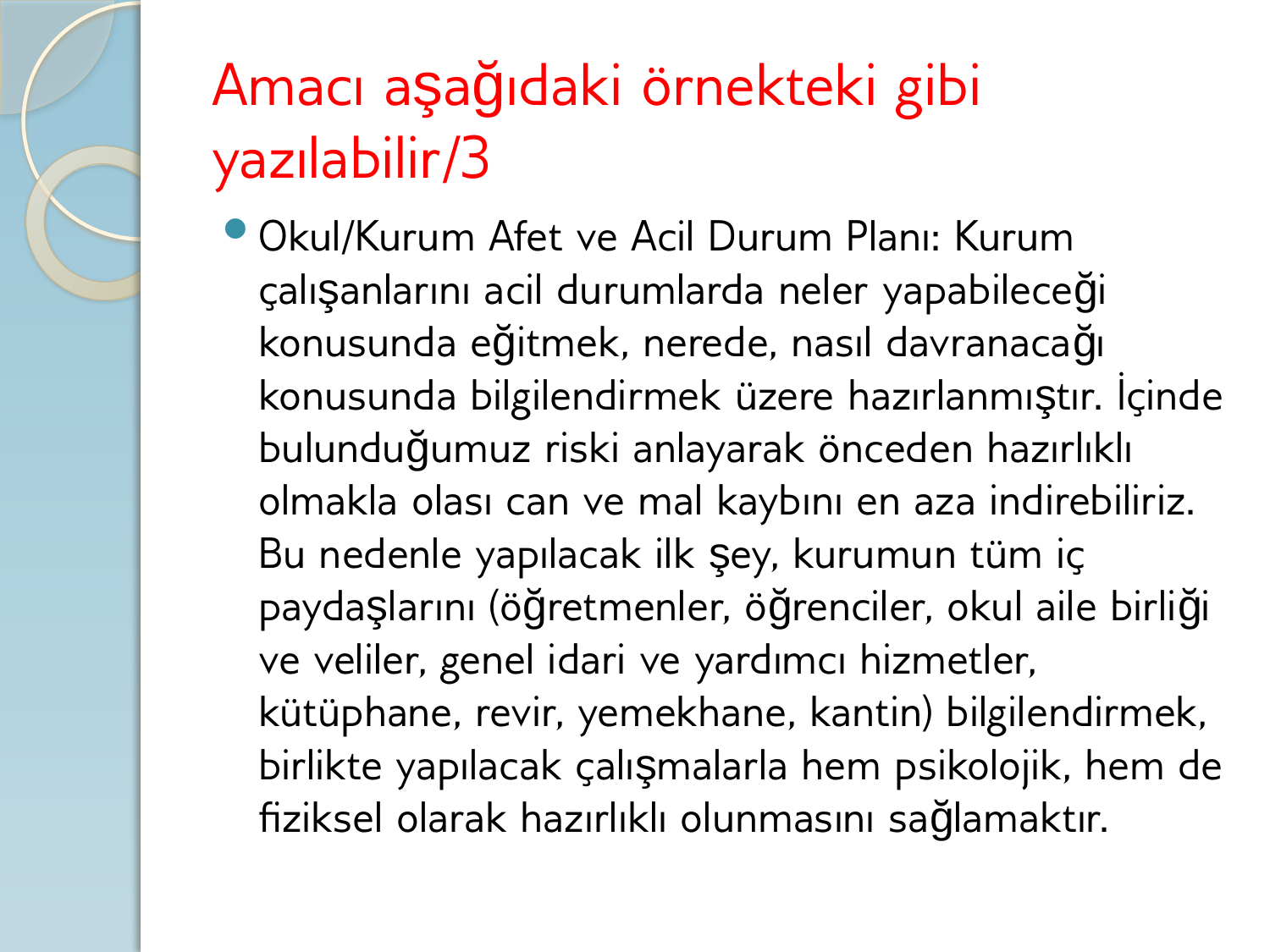

# Amacı aşağıdaki örnekteki gibi yazılabilir/3
Okul/Kurum Afet ve Acil Durum Planı: Kurum çalışanlarını acil durumlarda neler yapabileceği konusunda eğitmek, nerede, nasıl davranacağı konusunda bilgilendirmek üzere hazırlanmıştır. İçinde bulunduğumuz riski anlayarak önceden hazırlıklı olmakla olası can ve mal kaybını en aza indirebiliriz. Bu nedenle yapılacak ilk şey, kurumun tüm iç paydaşlarını (öğretmenler, öğrenciler, okul aile birliği ve veliler, genel idari ve yardımcı hizmetler, kütüphane, revir, yemekhane, kantin) bilgilendirmek, birlikte yapılacak çalışmalarla hem psikolojik, hem de fiziksel olarak hazırlıklı olunmasını sağlamaktır.